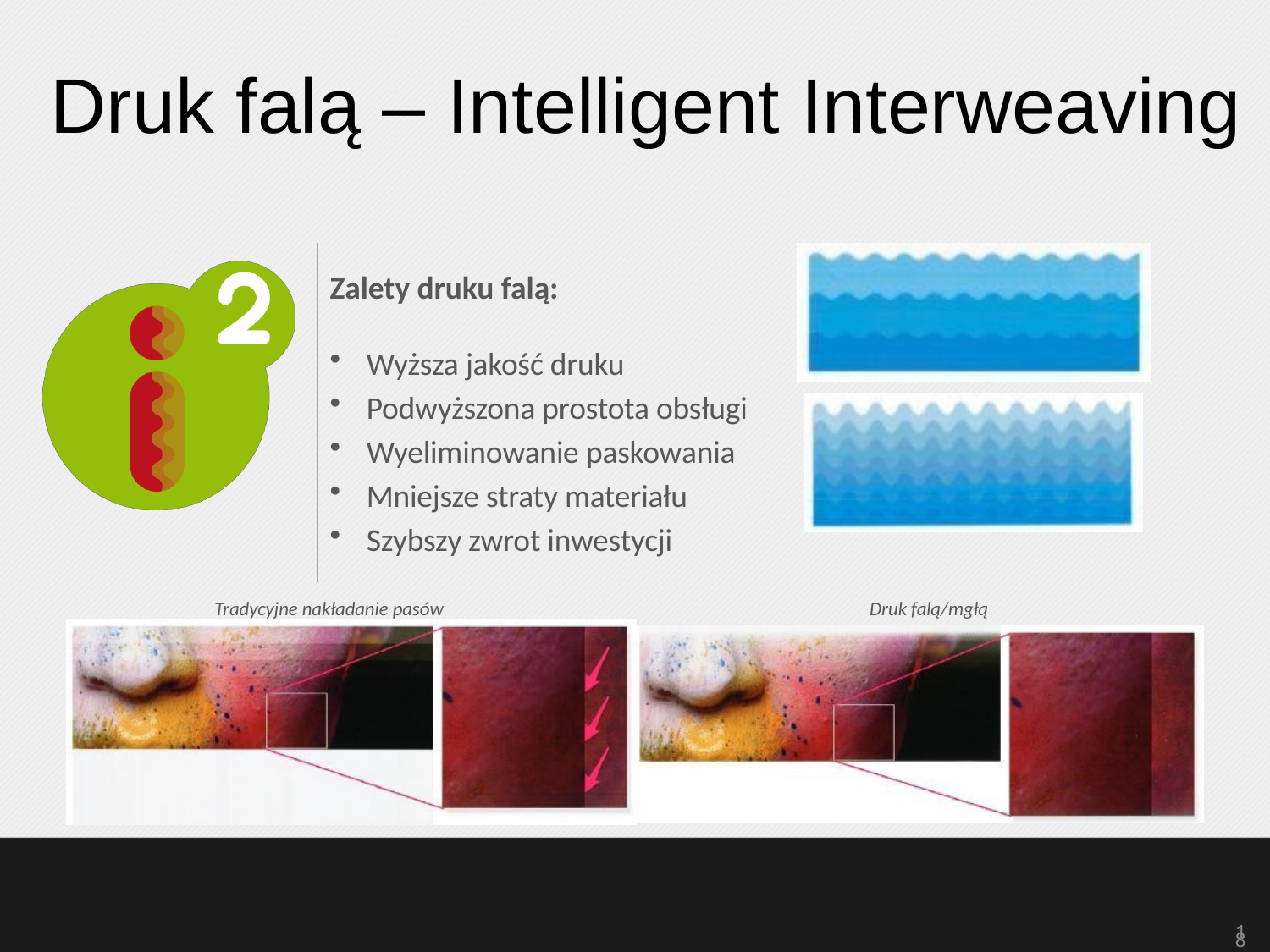

# Druk falą – Intelligent Interweaving

Zalety druku falą:

Wyższa jakość druku
Podwyższona prostota obsługi
Wyeliminowanie paskowania
Mniejsze straty materiału
Szybszy zwrot inwestycji

Tradycyjne nakładanie pasów
Druk falą/mgłą

18